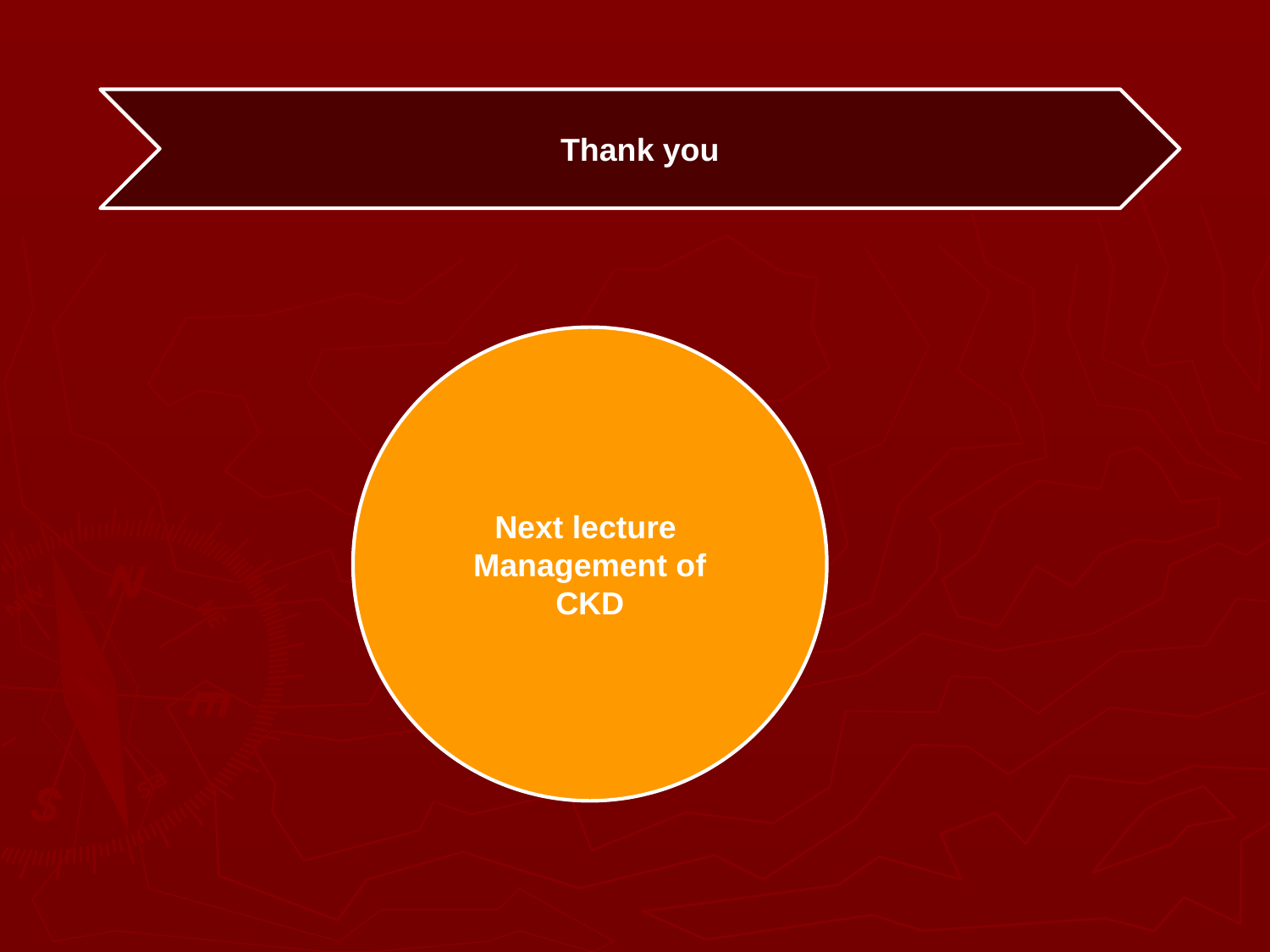

Thank you
Next lecture
Management of CKD